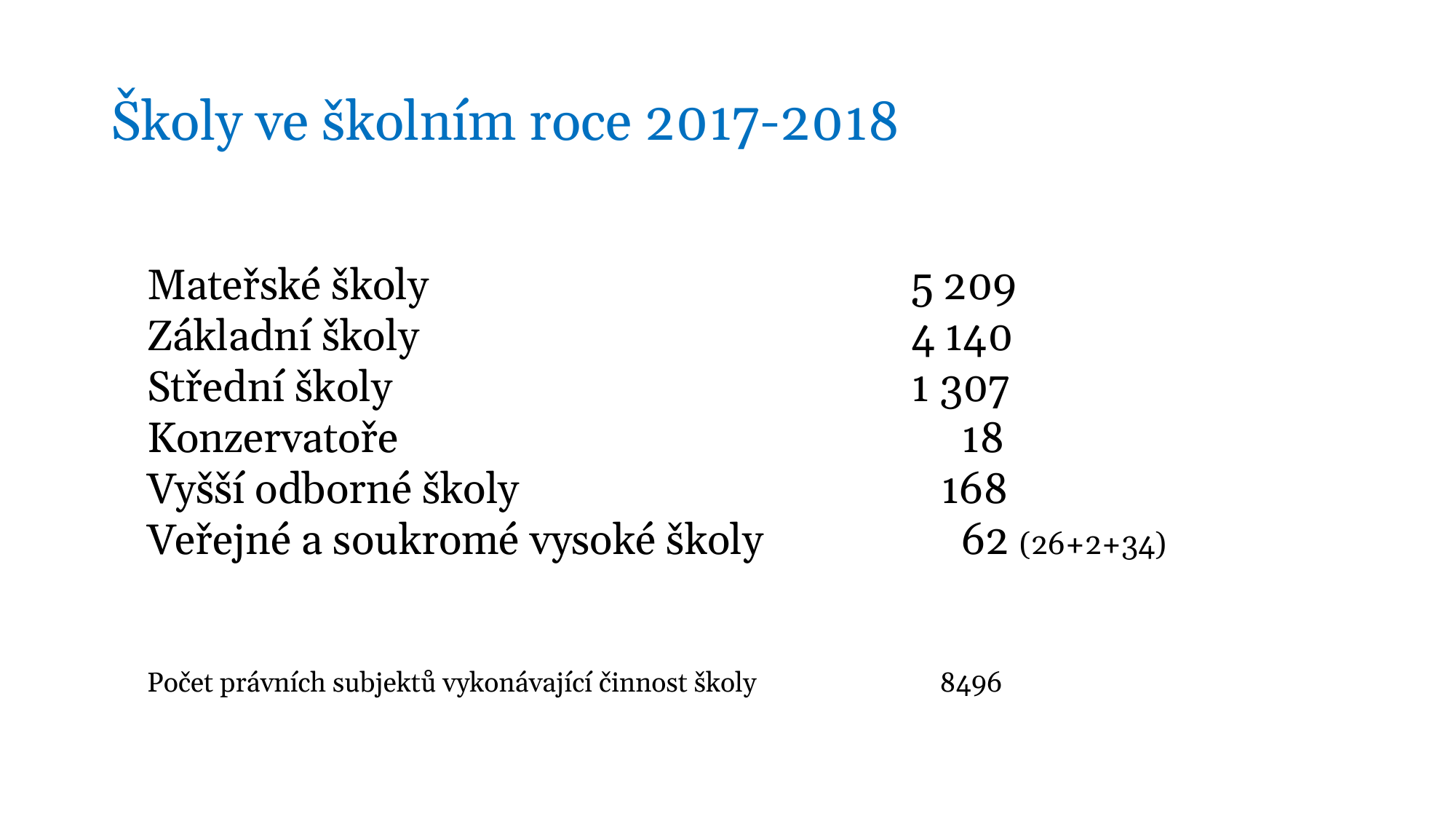

# Školy ve školním roce 2017-2018
Mateřské školy					5 209
Základní školy					4 140
Střední školy					1 307
Konzervatoře					     18
Vyšší odborné školy				   168
Veřejné a soukromé vysoké školy		     62 (26+2+34)

Počet právních subjektů vykonávající činnost školy                            8496